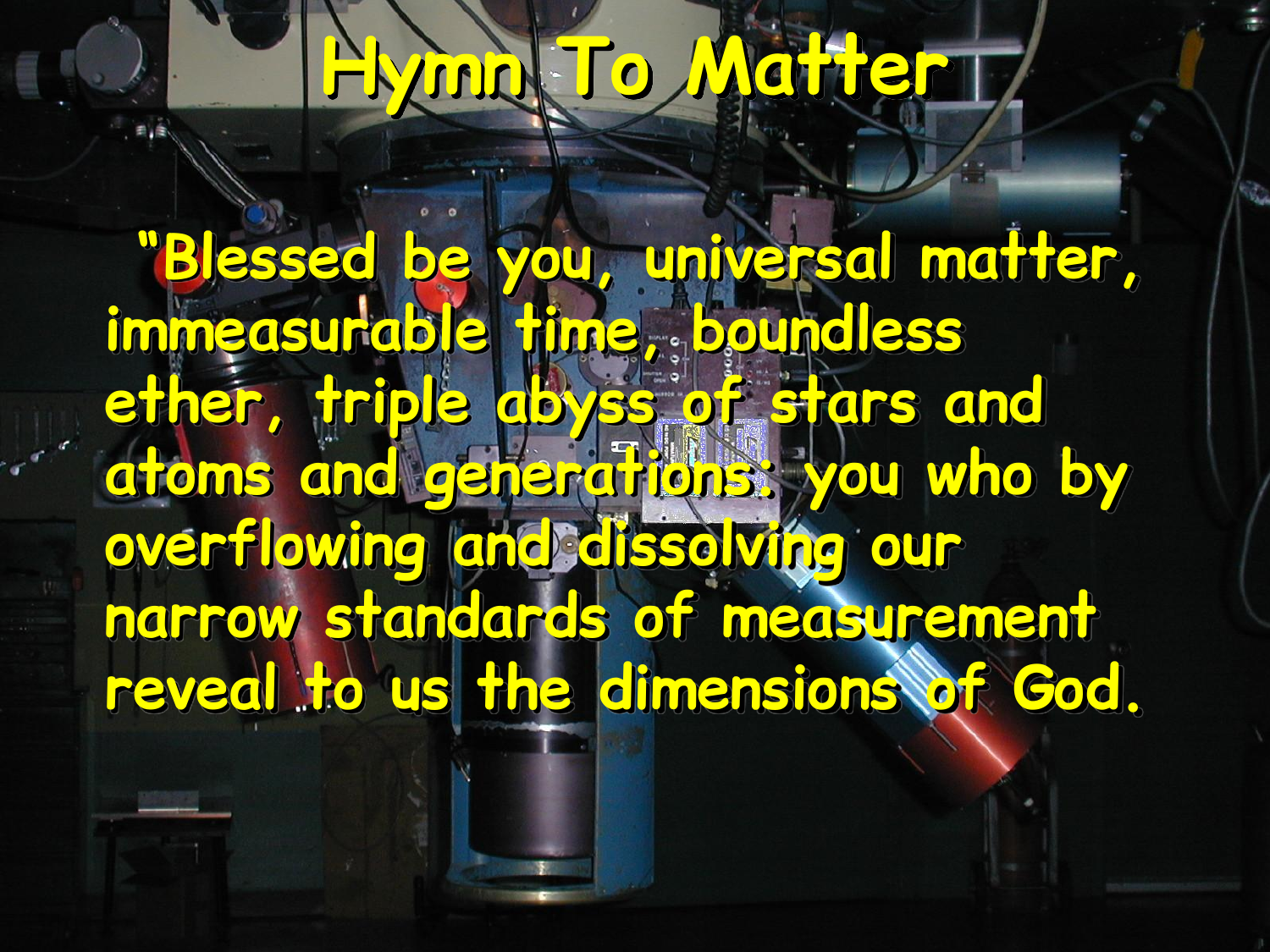

# Hymn To Matter
“Blessed be you, universal matter, immeasurable time, boundless ether, triple abyss of stars and atoms and generations: you who by overflowing and dissolving our narrow standards of measurement reveal to us the dimensions of God.